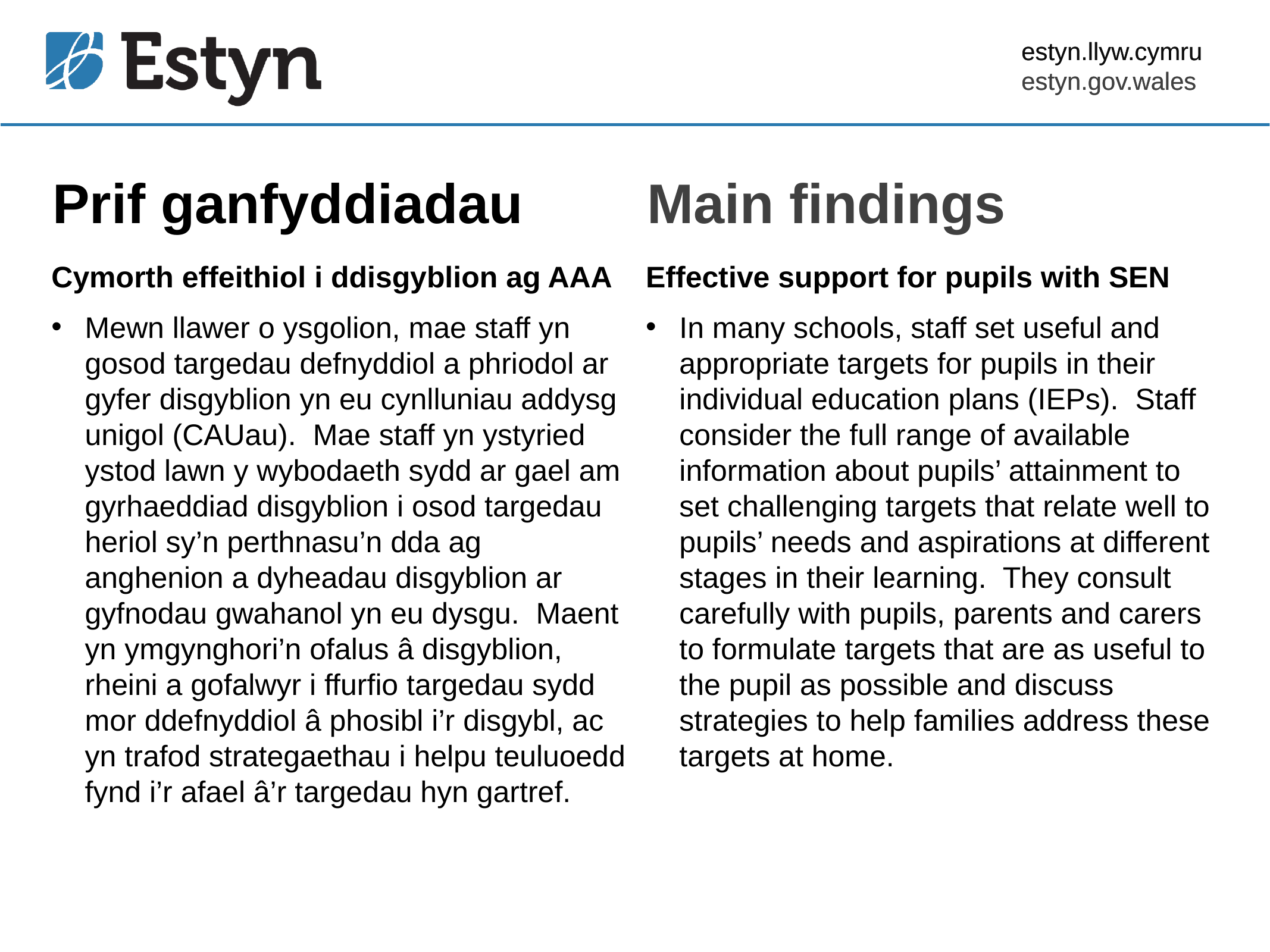

Prif ganfyddiadau
Main findings
Cymorth effeithiol i ddisgyblion ag AAA
Mewn llawer o ysgolion, mae staff yn gosod targedau defnyddiol a phriodol ar gyfer disgyblion yn eu cynlluniau addysg unigol (CAUau).  Mae staff yn ystyried ystod lawn y wybodaeth sydd ar gael am gyrhaeddiad disgyblion i osod targedau heriol sy’n perthnasu’n dda ag anghenion a dyheadau disgyblion ar gyfnodau gwahanol yn eu dysgu.  Maent yn ymgynghori’n ofalus â disgyblion, rheini a gofalwyr i ffurfio targedau sydd mor ddefnyddiol â phosibl i’r disgybl, ac yn trafod strategaethau i helpu teuluoedd fynd i’r afael â’r targedau hyn gartref.

Effective support for pupils with SEN
In many schools, staff set useful and appropriate targets for pupils in their individual education plans (IEPs).  Staff consider the full range of available information about pupils’ attainment to set challenging targets that relate well to pupils’ needs and aspirations at different stages in their learning.  They consult carefully with pupils, parents and carers to formulate targets that are as useful to the pupil as possible and discuss strategies to help families address these targets at home.